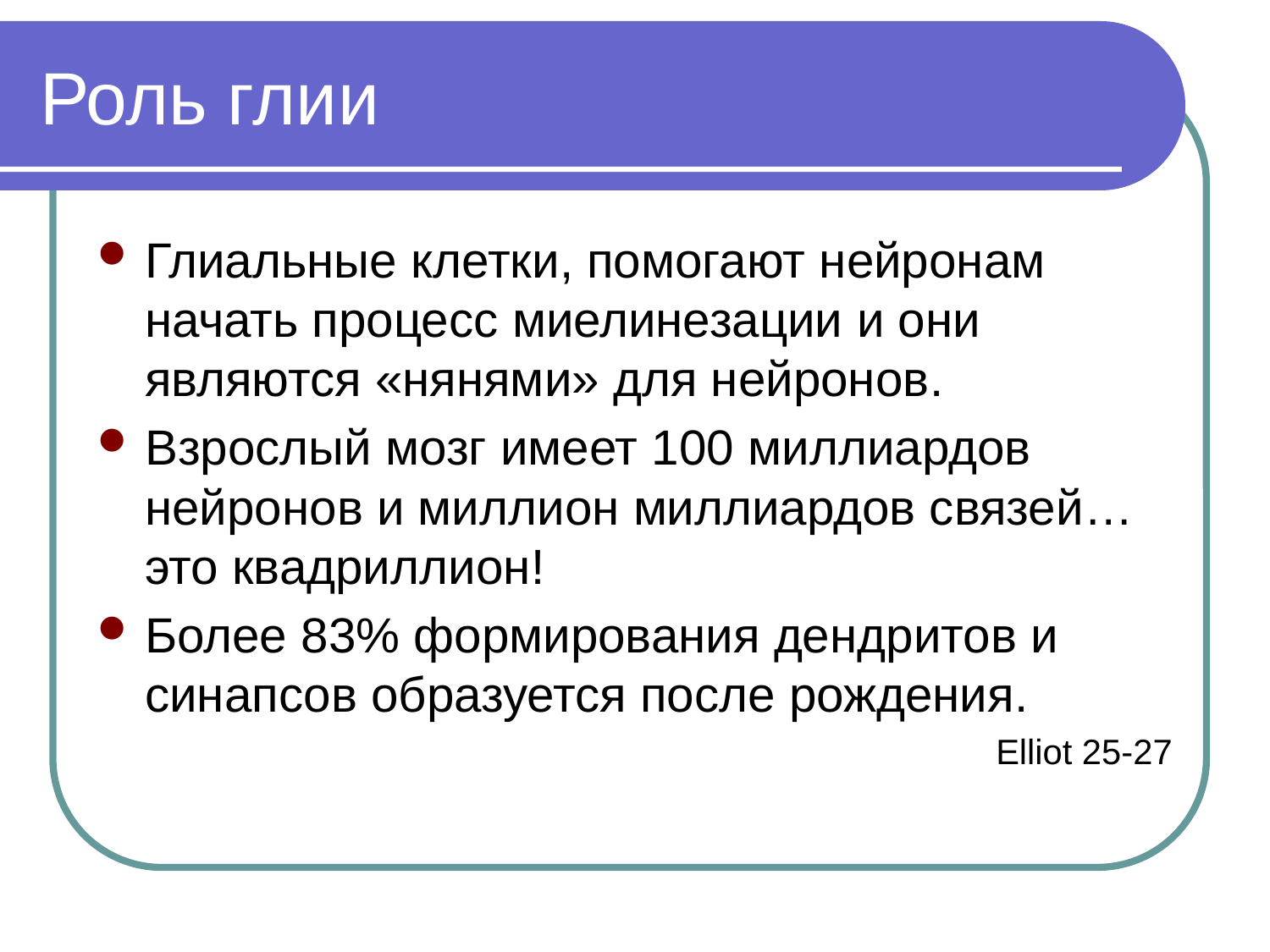

# Роль глии
Глиальные клетки, помогают нейронам начать процесс миелинезации и они являются «нянями» для нейронов.
Взрослый мозг имеет 100 миллиардов нейронов и миллион миллиардов связей… это квадриллион!
Более 83% формирования дендритов и синапсов образуется после рождения.
Elliot 25-27